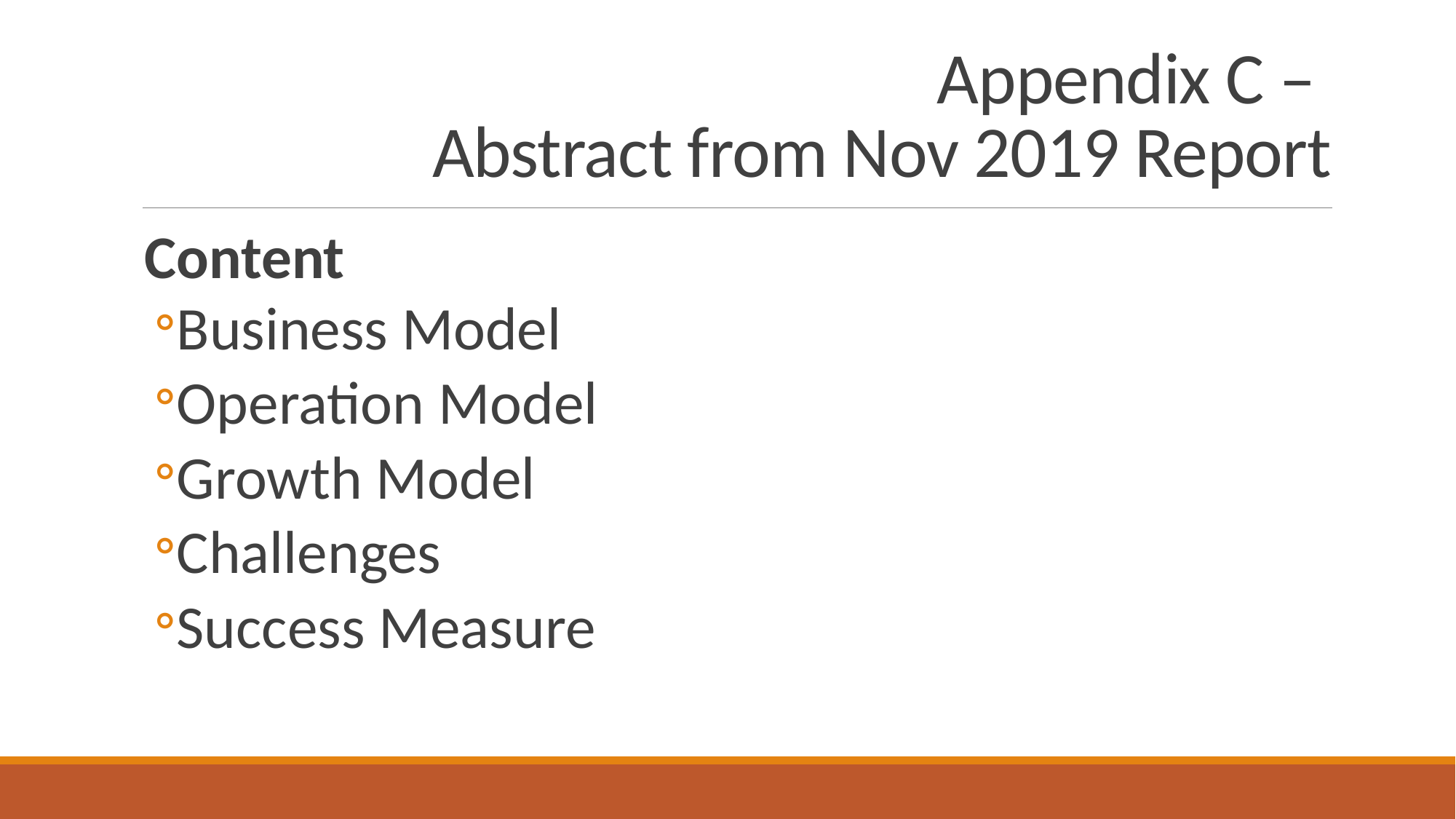

# Appendix C – Abstract from Nov 2019 Report
Content
Business Model
Operation Model
Growth Model
Challenges
Success Measure